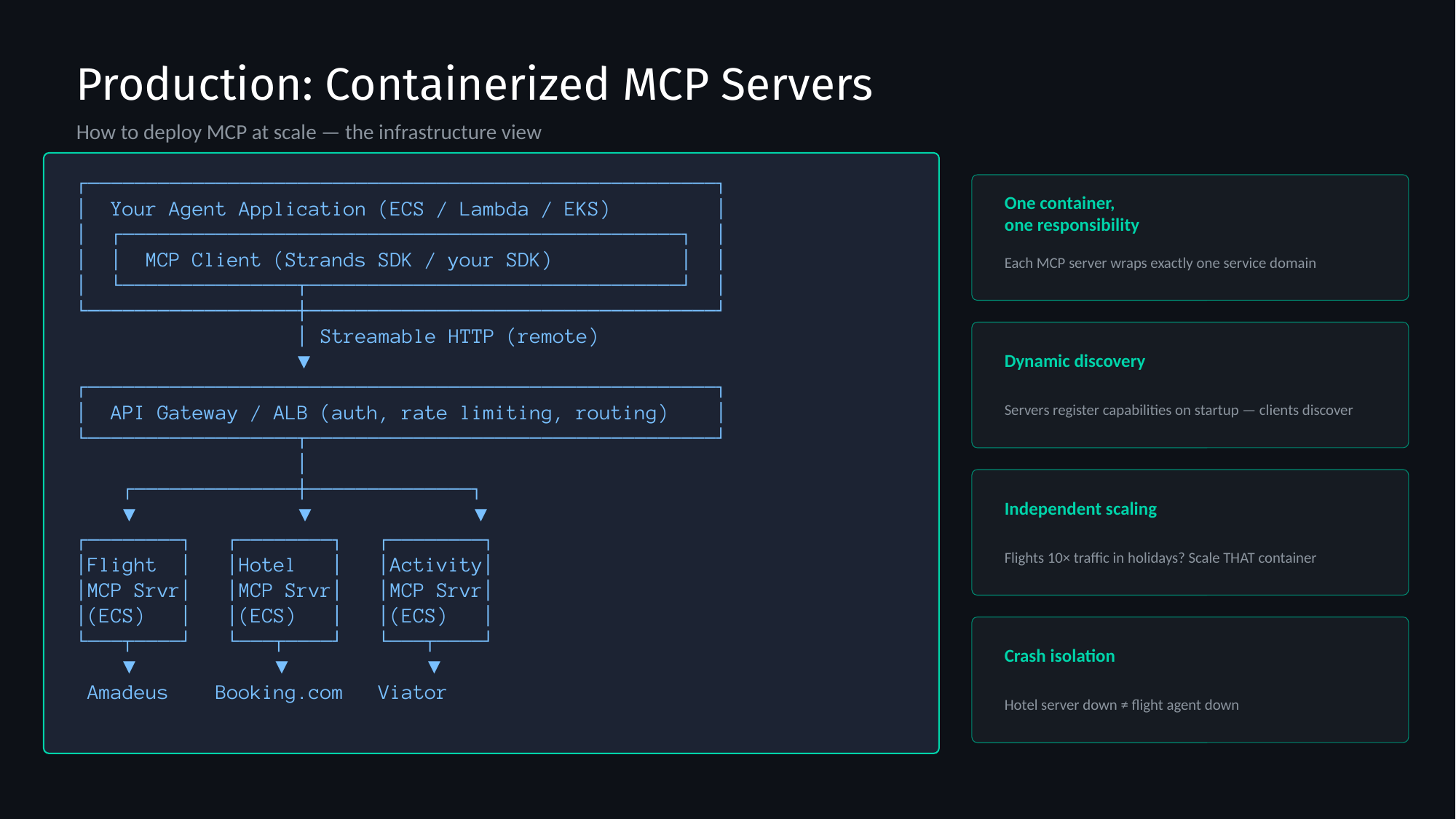

Production: Containerized MCP Servers
How to deploy MCP at scale — the infrastructure view

┌──────────────────────────────────────────────────────┐
│  Your Agent Application (ECS / Lambda / EKS)         │
│  ┌────────────────────────────────────────────────┐  │
│  │  MCP Client (Strands SDK / your SDK)           │  │
│  └───────────────┬────────────────────────────────┘  │
└──────────────────┼───────────────────────────────────┘
                   │ Streamable HTTP (remote)
                   ▼
┌──────────────────────────────────────────────────────┐
│  API Gateway / ALB (auth, rate limiting, routing)    │
└──────────────────┬───────────────────────────────────┘
                   │
    ┌──────────────┼──────────────┐
    ▼              ▼              ▼
┌────────┐   ┌────────┐   ┌────────┐
│Flight  │   │Hotel   │   │Activity│
│MCP Srvr│   │MCP Srvr│   │MCP Srvr│
│(ECS)   │   │(ECS)   │   │(ECS)   │
└───┬────┘   └───┬────┘   └───┬────┘
    ▼            ▼            ▼
 Amadeus    Booking.com   Viator

One container,
one responsibility
Each MCP server wraps exactly one service domain

Dynamic discovery
Servers register capabilities on startup — clients discover

Independent scaling
Flights 10× traffic in holidays? Scale THAT container

Crash isolation
Hotel server down ≠ flight agent down